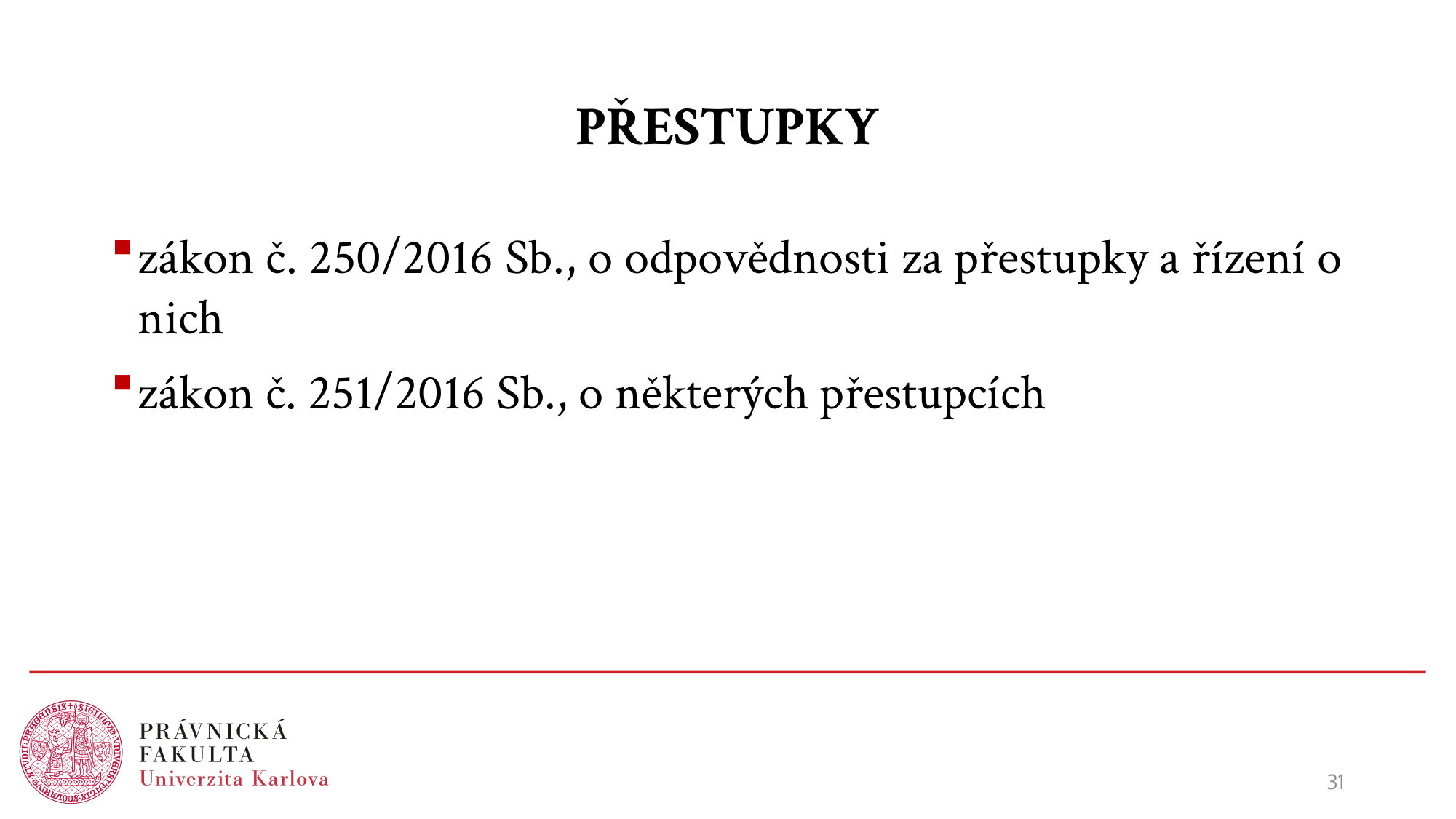

# PŘESTUPKY
zákon č. 250/2016 Sb., o odpovědnosti za přestupky a řízení o nich
zákon č. 251/2016 Sb., o některých přestupcích

31